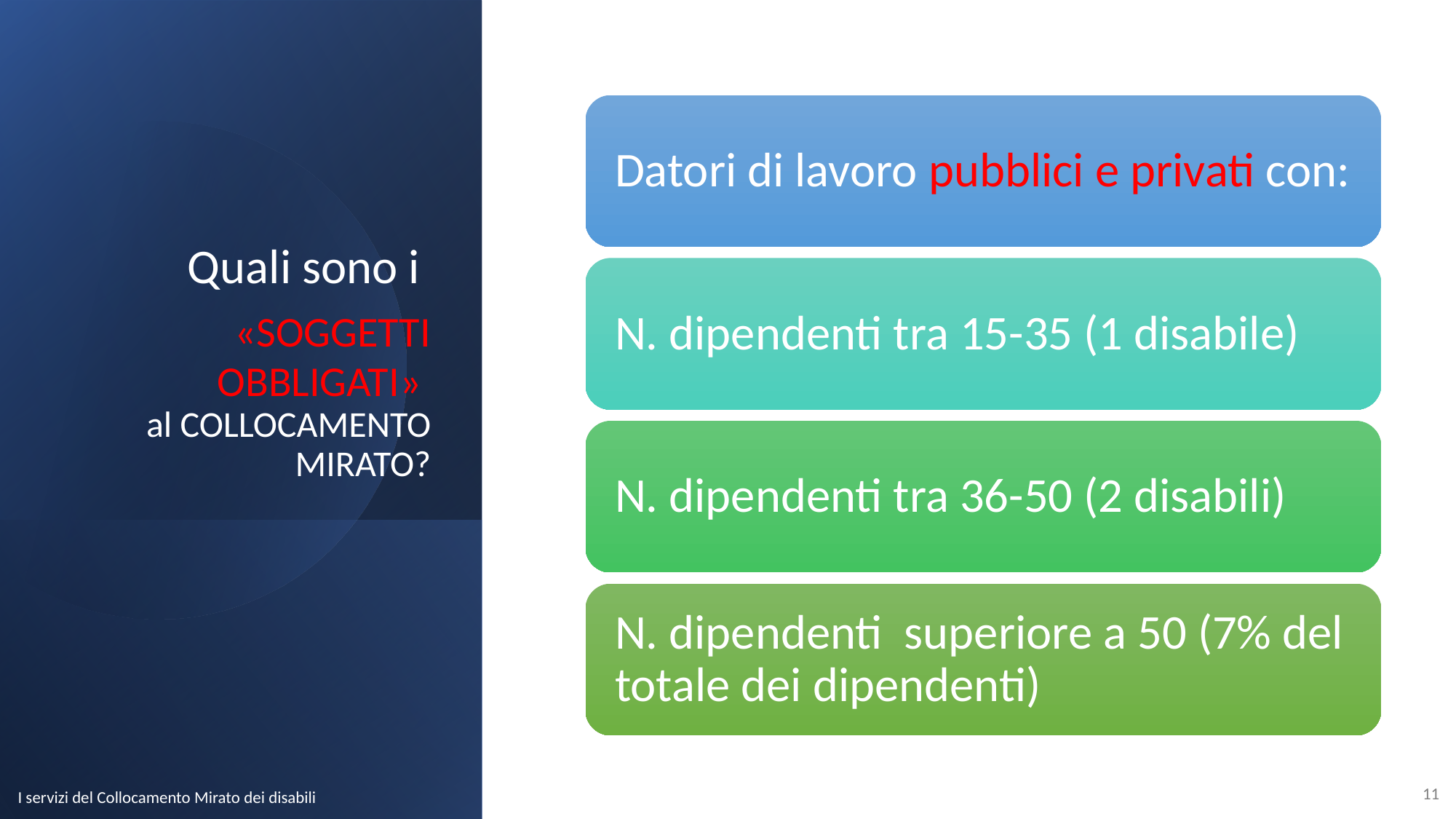

Datori di lavoro pubblici e privati con:
N. dipendenti tra 15-35 (1 disabile)
N. dipendenti tra 36-50 (2 disabili)
N. dipendenti  superiore a 50 (7% del totale dei dipendenti)

# Quali sono i «SOGGETTI OBBLIGATI» al COLLOCAMENTO MIRATO?

I servizi del Collocamento Mirato dei disabili
11